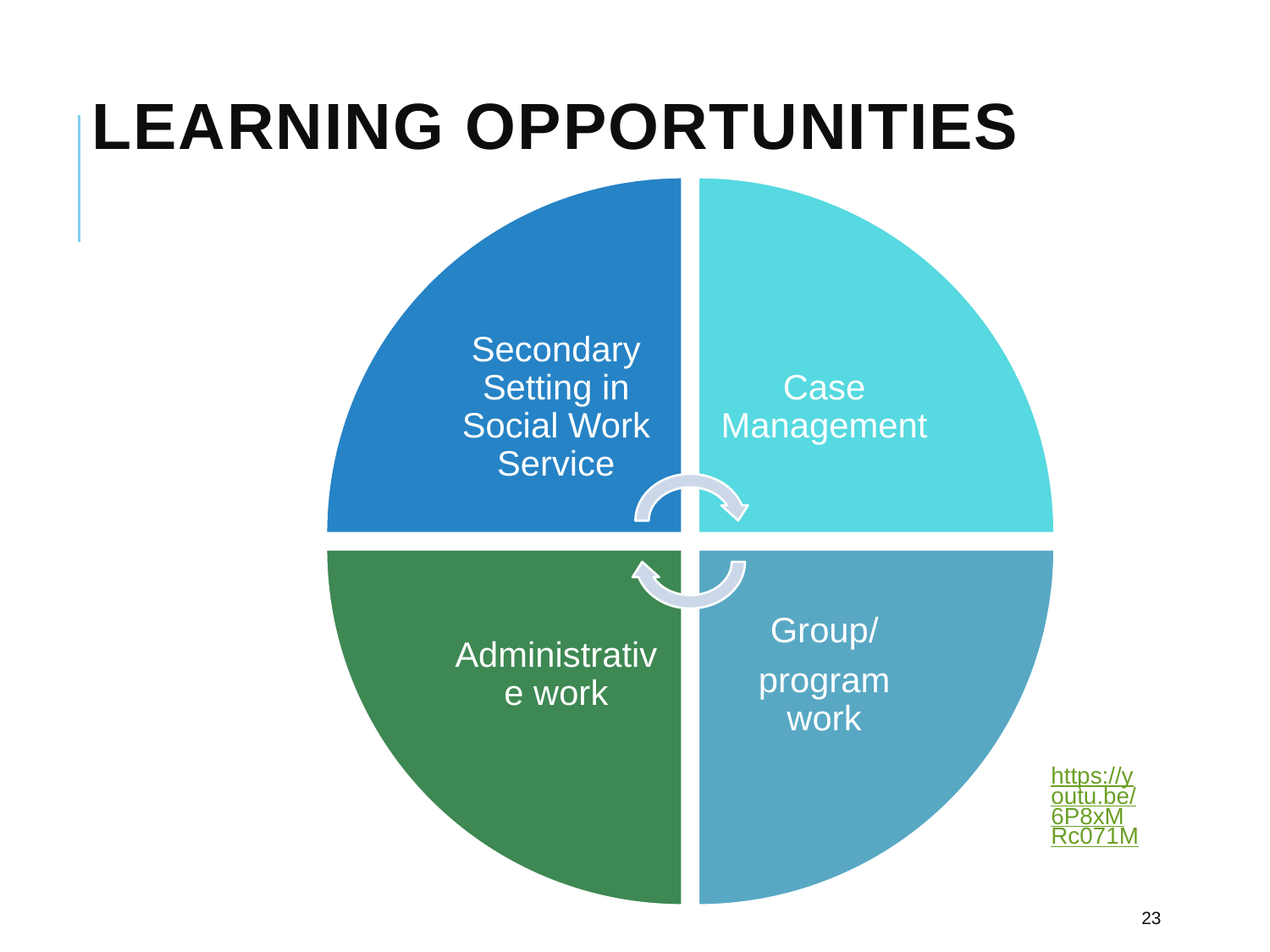

# Learning Opportunities
Secondary Setting in Social Work Service
Case Management
Group/
program work
Administrative work
https://youtu.be/6P8xMRc071M
23